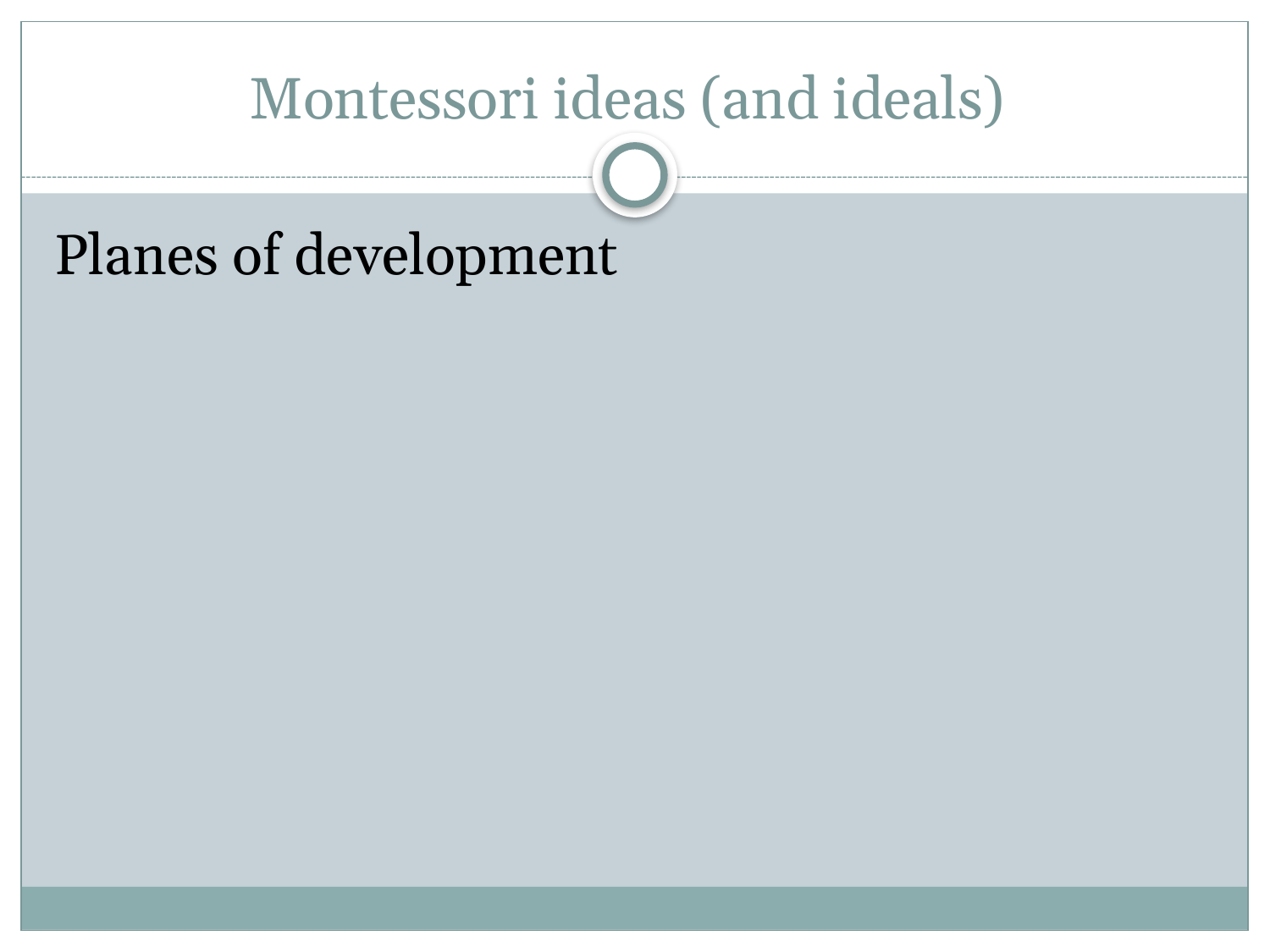

# Montessori ideas (and ideals)
Planes of development